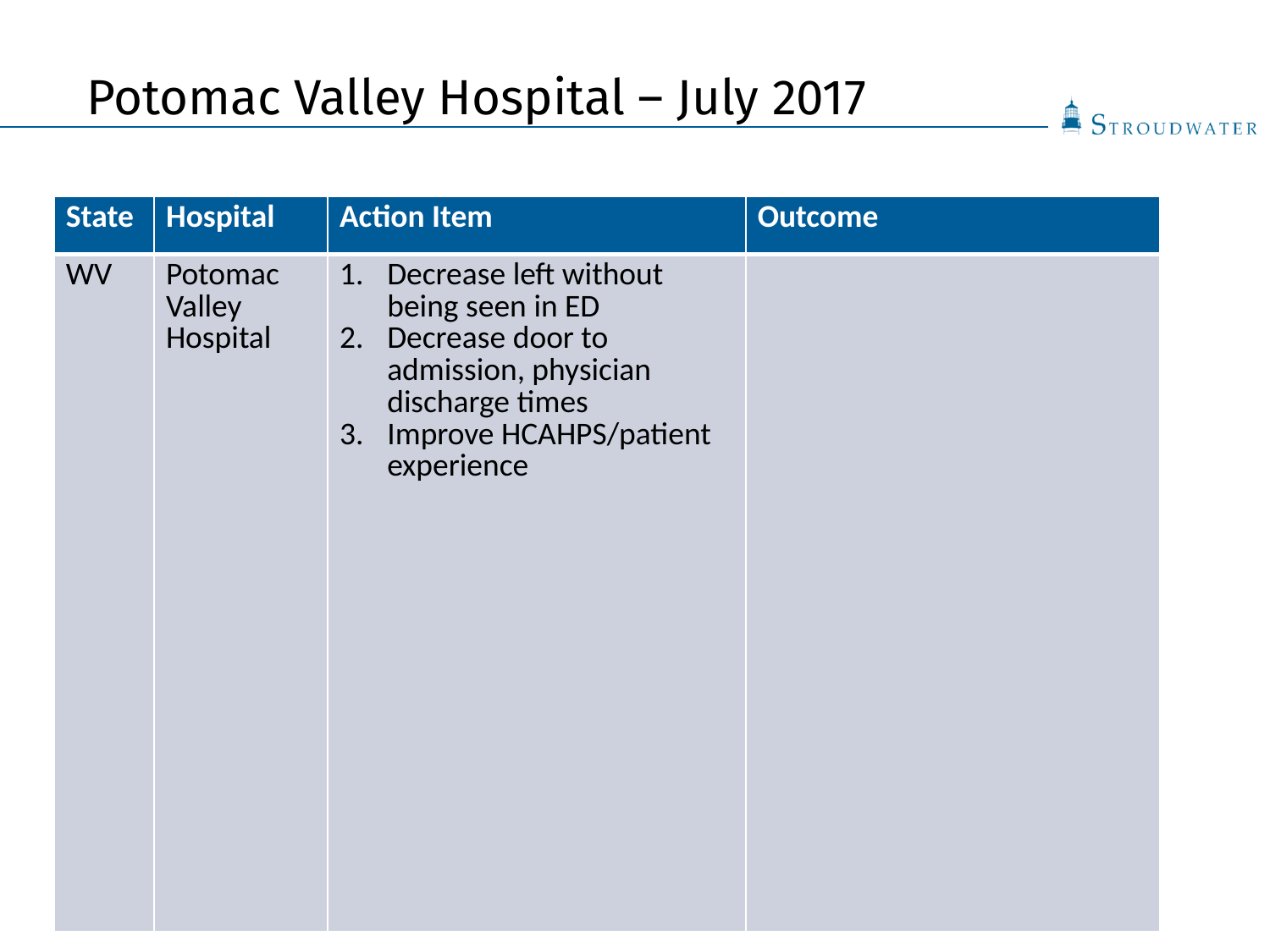

# Potomac Valley Hospital – July 2017
| State | Hospital | Action Item | Outcome |
| --- | --- | --- | --- |
| WV | Potomac Valley Hospital | Decrease left without being seen in ED Decrease door to admission, physician discharge times Improve HCAHPS/patient experience |  |